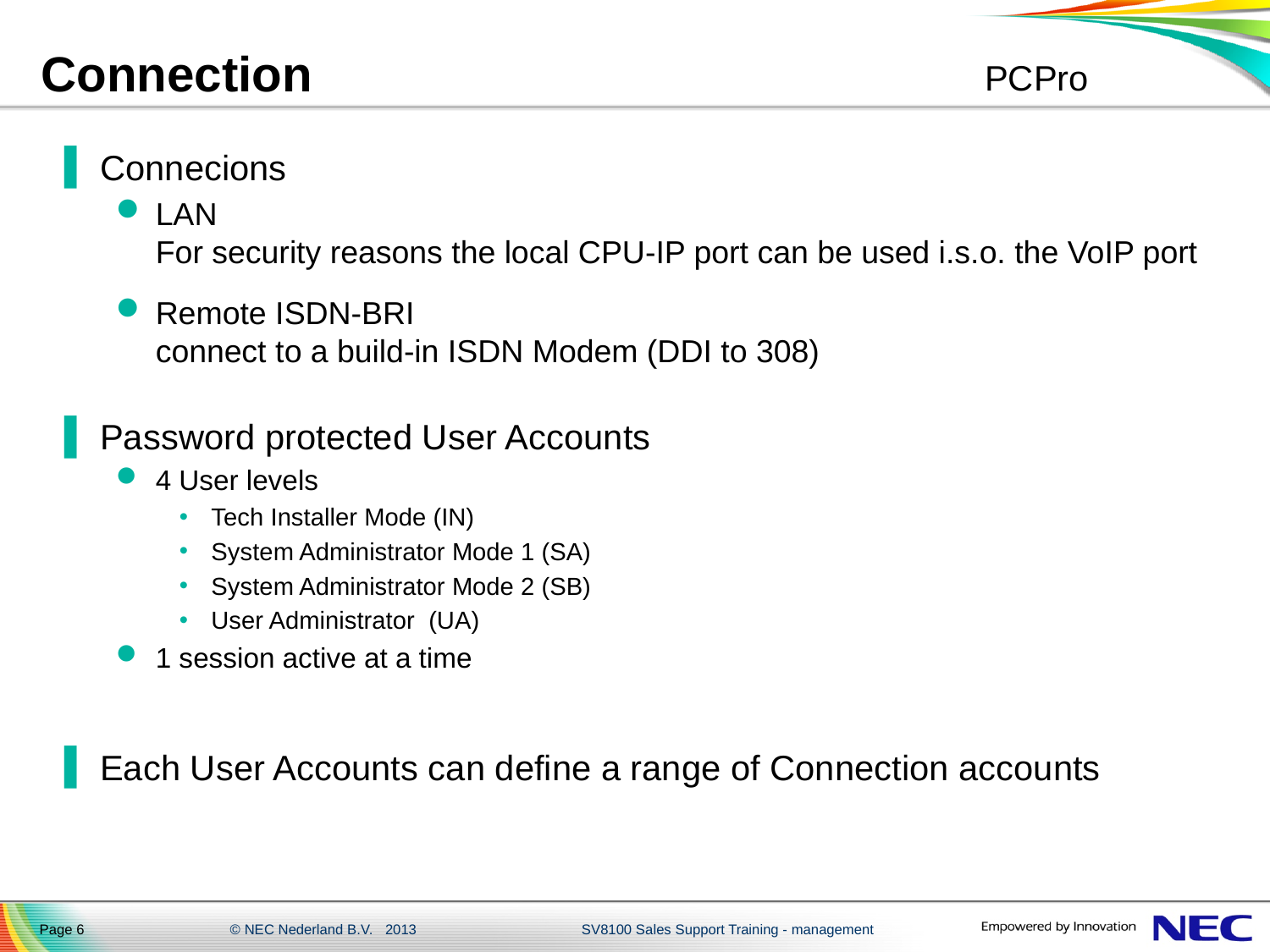

# Connection
PCPro
Connecions
LAN
For security reasons the local CPU-IP port can be used i.s.o. the VoIP port
Remote ISDN-BRI
connect to a build-in ISDN Modem (DDI to 308)
Password protected User Accounts
4 User levels
Tech Installer Mode (IN)
System Administrator Mode 1 (SA)
System Administrator Mode 2 (SB)
User Administrator  (UA)
1 session active at a time

Each User Accounts can define a range of Connection accounts